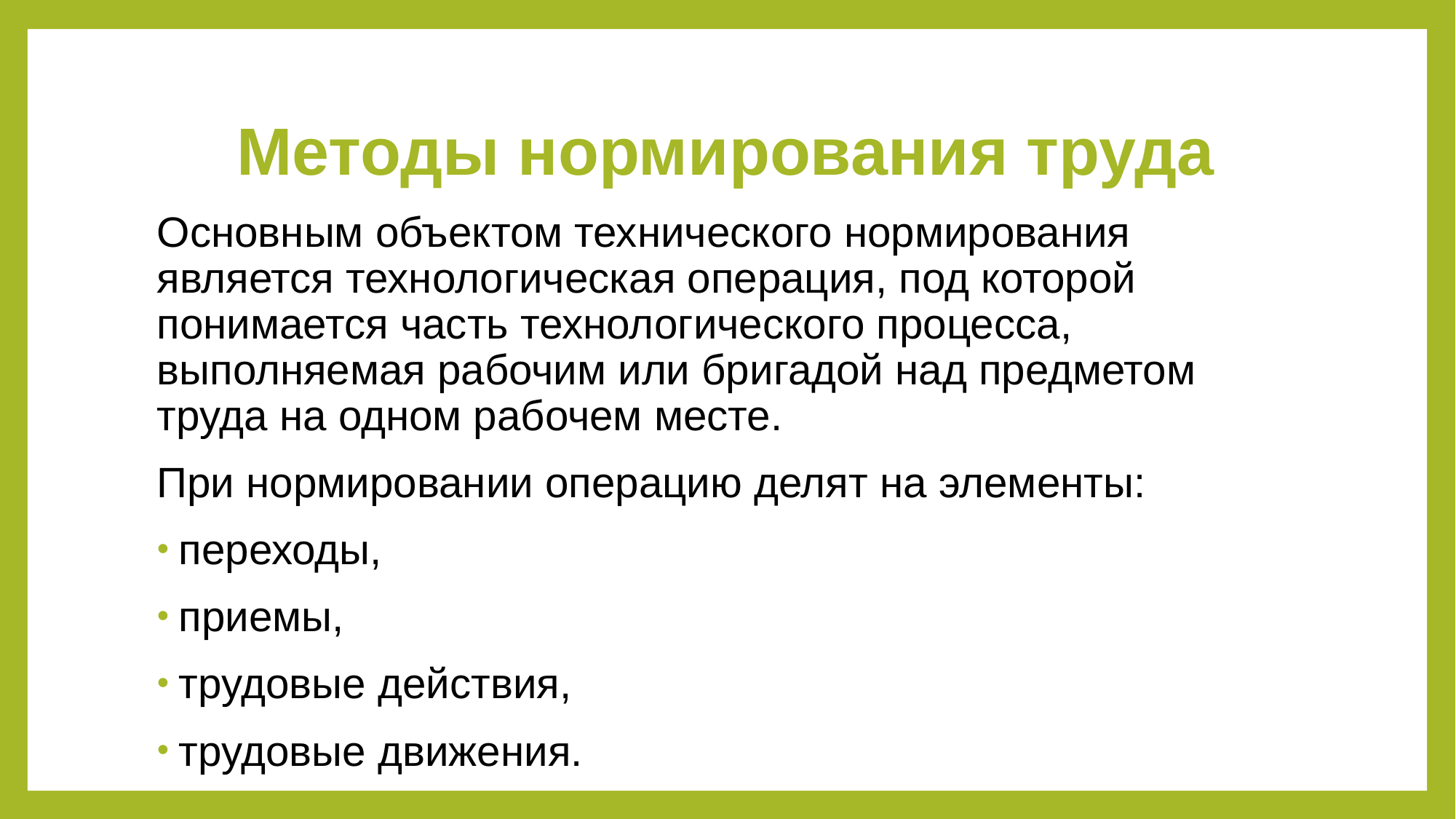

# Методы нормирования труда
Основным объектом технического нормирования является технологическая операция, под которой понимается часть технологического процесса, выполняемая рабочим или бригадой над предметом труда на одном рабочем месте.
При нормировании операцию делят на элементы:
переходы,
приемы,
трудовые действия,
трудовые движения.